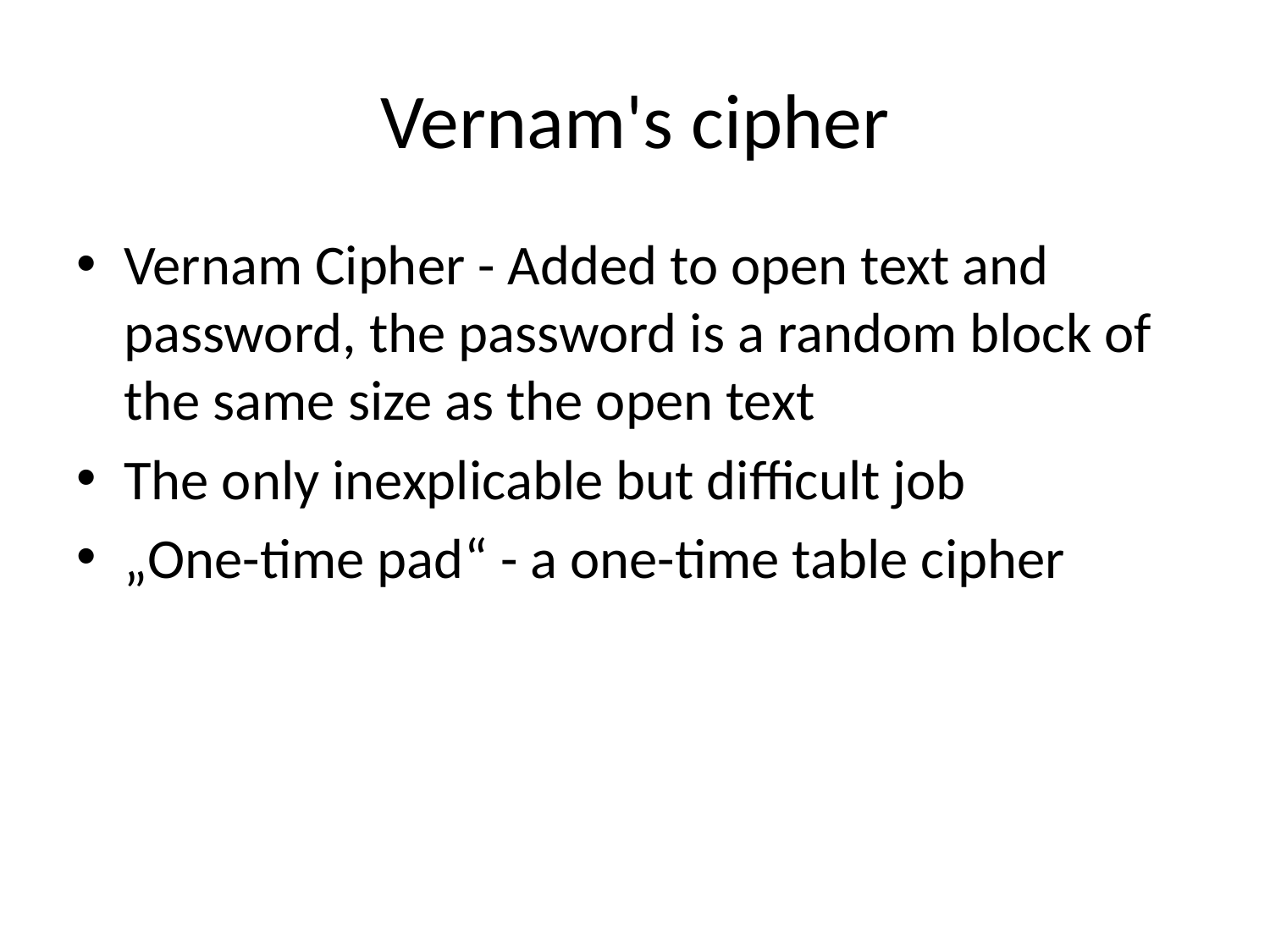

# Vernam's cipher
Vernam Cipher - Added to open text and password, the password is a random block of the same size as the open text
The only inexplicable but difficult job
„One-time pad“ - a one-time table cipher